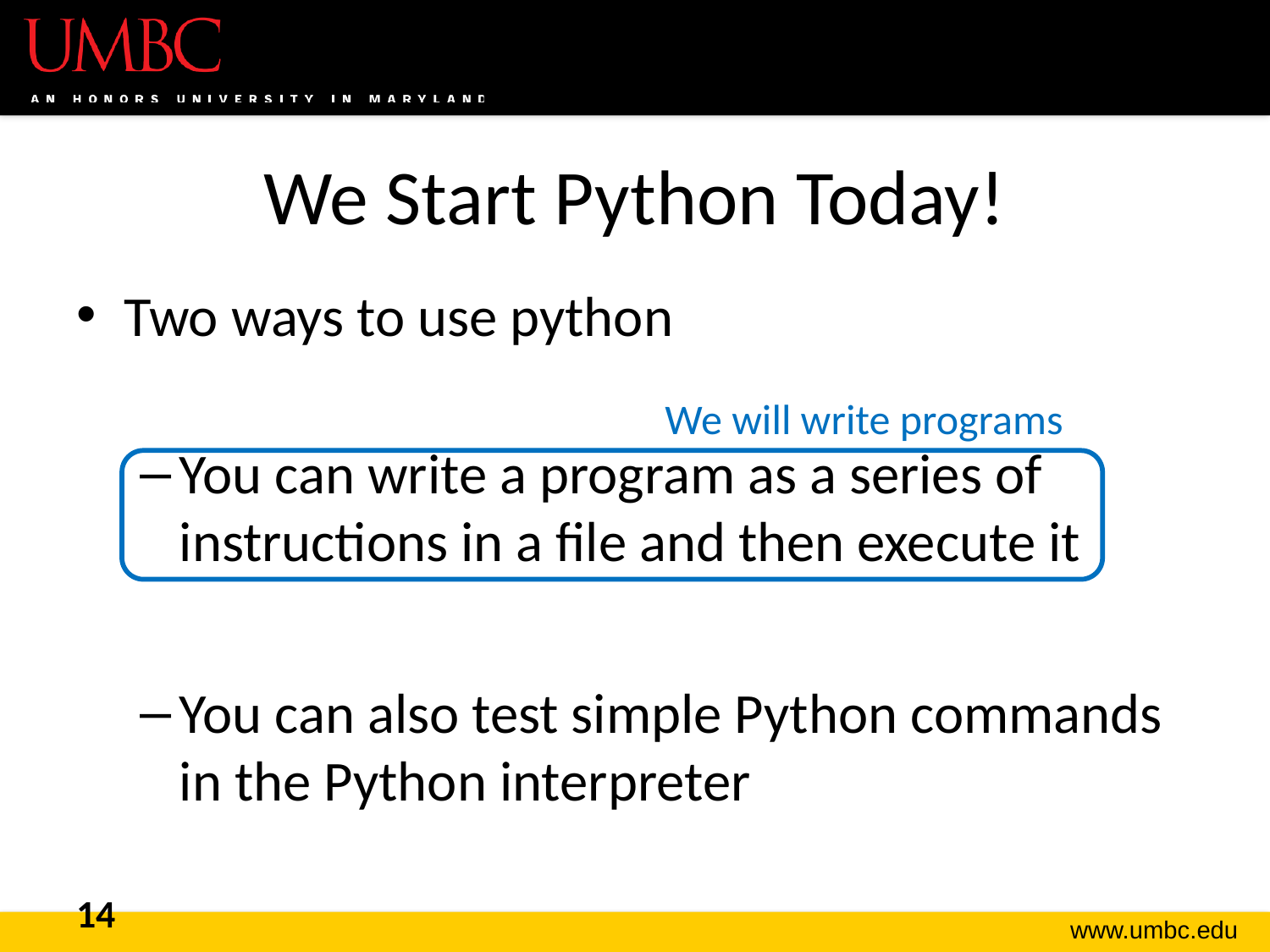

# We Start Python Today!
Two ways to use python

You can write a program as a series of instructions in a file and then execute it

You can also test simple Python commands in the Python interpreter

We will write programs

14